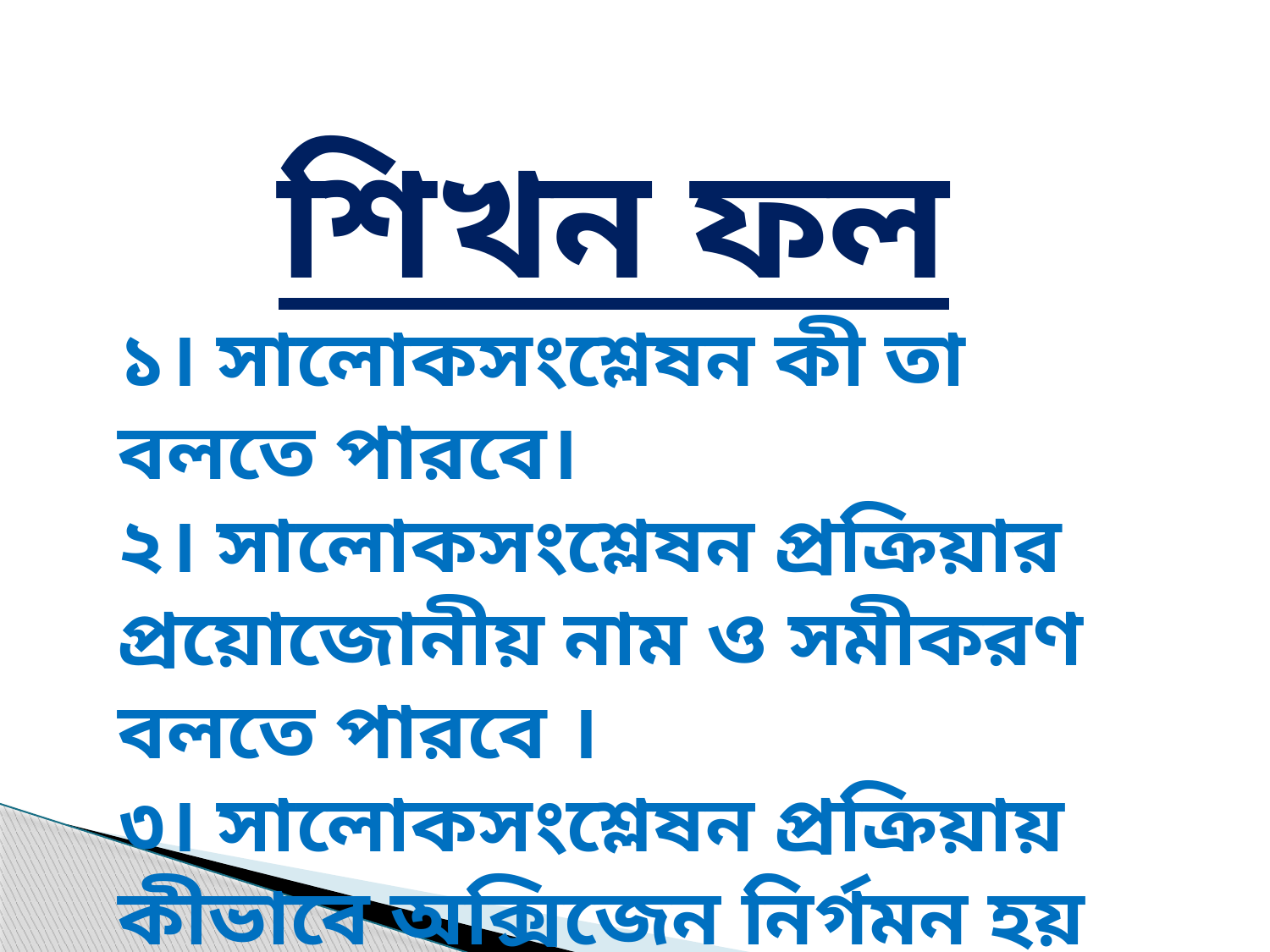

শিখন ফল
১। সালোকসংশ্লেষন কী তা বলতে পারবে।
২। সালোকসংশ্লেষন প্রক্রিয়ার প্রয়োজোনীয় নাম ও সমীকরণ বলতে পারবে ।
৩। সালোকসংশ্লেষন প্রক্রিয়ায় কীভাবে অক্সিজেন নির্গমন হয় তা পরীক্ষার দ্বারা প্রমান করতে পারবে।